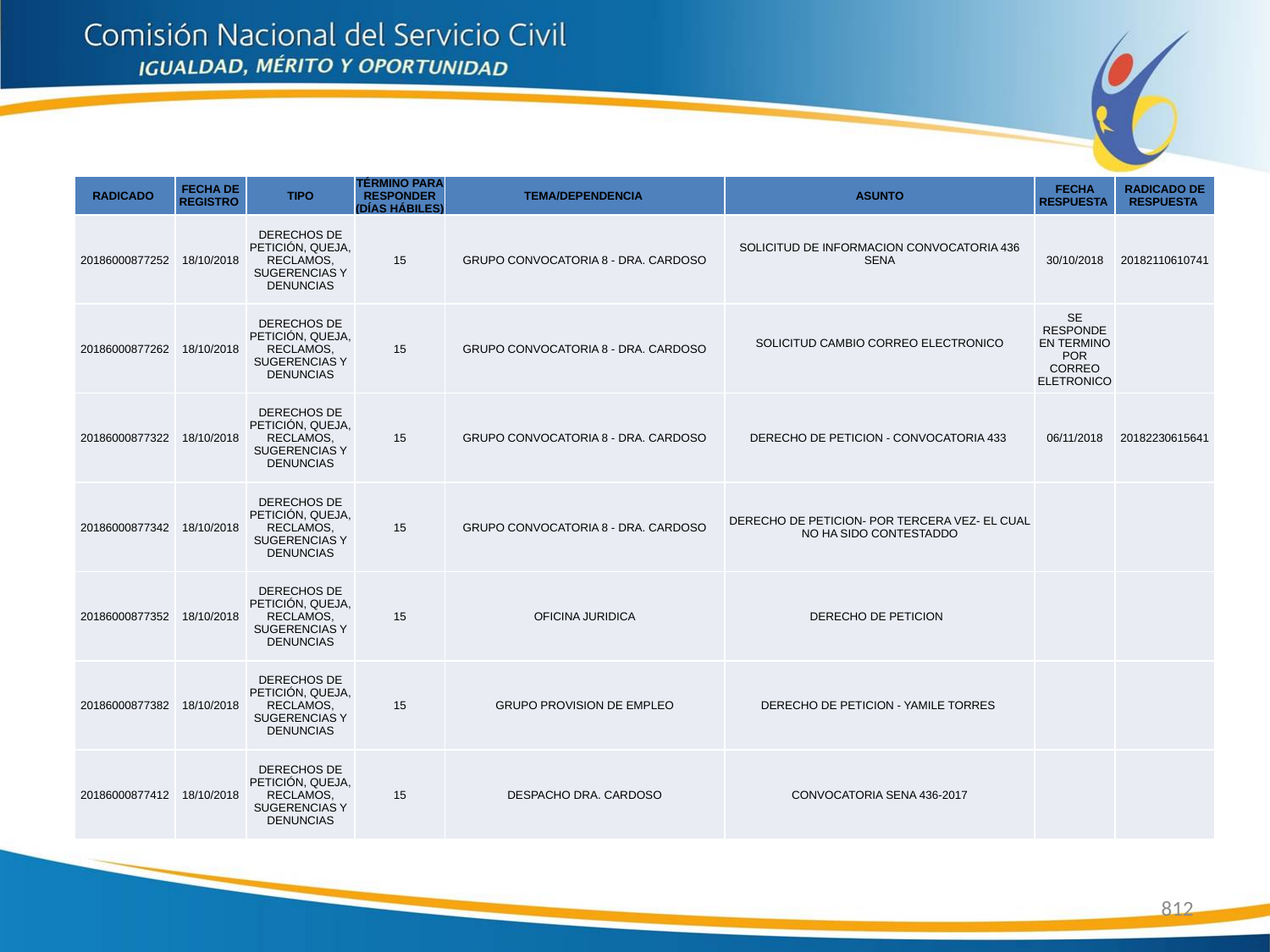

| RADICADO | FECHA DE REGISTRO | TIPO | TÉRMINO PARA RESPONDER (DÍAS HÁBILES) | TEMA/DEPENDENCIA | ASUNTO | FECHA RESPUESTA | RADICADO DE RESPUESTA |
| --- | --- | --- | --- | --- | --- | --- | --- |
| 20186000877252 | 18/10/2018 | DERECHOS DE PETICIÓN, QUEJA, RECLAMOS, SUGERENCIAS Y DENUNCIAS | 15 | GRUPO CONVOCATORIA 8 - DRA. CARDOSO | SOLICITUD DE INFORMACION CONVOCATORIA 436 SENA | 30/10/2018 | 20182110610741 |
| 20186000877262 | 18/10/2018 | DERECHOS DE PETICIÓN, QUEJA, RECLAMOS, SUGERENCIAS Y DENUNCIAS | 15 | GRUPO CONVOCATORIA 8 - DRA. CARDOSO | SOLICITUD CAMBIO CORREO ELECTRONICO | SE RESPONDE EN TERMINO POR CORREO ELETRONICO |  |
| 20186000877322 | 18/10/2018 | DERECHOS DE PETICIÓN, QUEJA, RECLAMOS, SUGERENCIAS Y DENUNCIAS | 15 | GRUPO CONVOCATORIA 8 - DRA. CARDOSO | DERECHO DE PETICION - CONVOCATORIA 433 | 06/11/2018 | 20182230615641 |
| 20186000877342 | 18/10/2018 | DERECHOS DE PETICIÓN, QUEJA, RECLAMOS, SUGERENCIAS Y DENUNCIAS | 15 | GRUPO CONVOCATORIA 8 - DRA. CARDOSO | DERECHO DE PETICION- POR TERCERA VEZ- EL CUAL NO HA SIDO CONTESTADDO |  |  |
| 20186000877352 | 18/10/2018 | DERECHOS DE PETICIÓN, QUEJA, RECLAMOS, SUGERENCIAS Y DENUNCIAS | 15 | OFICINA JURIDICA | DERECHO DE PETICION |  |  |
| 20186000877382 | 18/10/2018 | DERECHOS DE PETICIÓN, QUEJA, RECLAMOS, SUGERENCIAS Y DENUNCIAS | 15 | GRUPO PROVISION DE EMPLEO | DERECHO DE PETICION - YAMILE TORRES |  |  |
| 20186000877412 | 18/10/2018 | DERECHOS DE PETICIÓN, QUEJA, RECLAMOS, SUGERENCIAS Y DENUNCIAS | 15 | DESPACHO DRA. CARDOSO | CONVOCATORIA SENA 436-2017 |  |  |
812